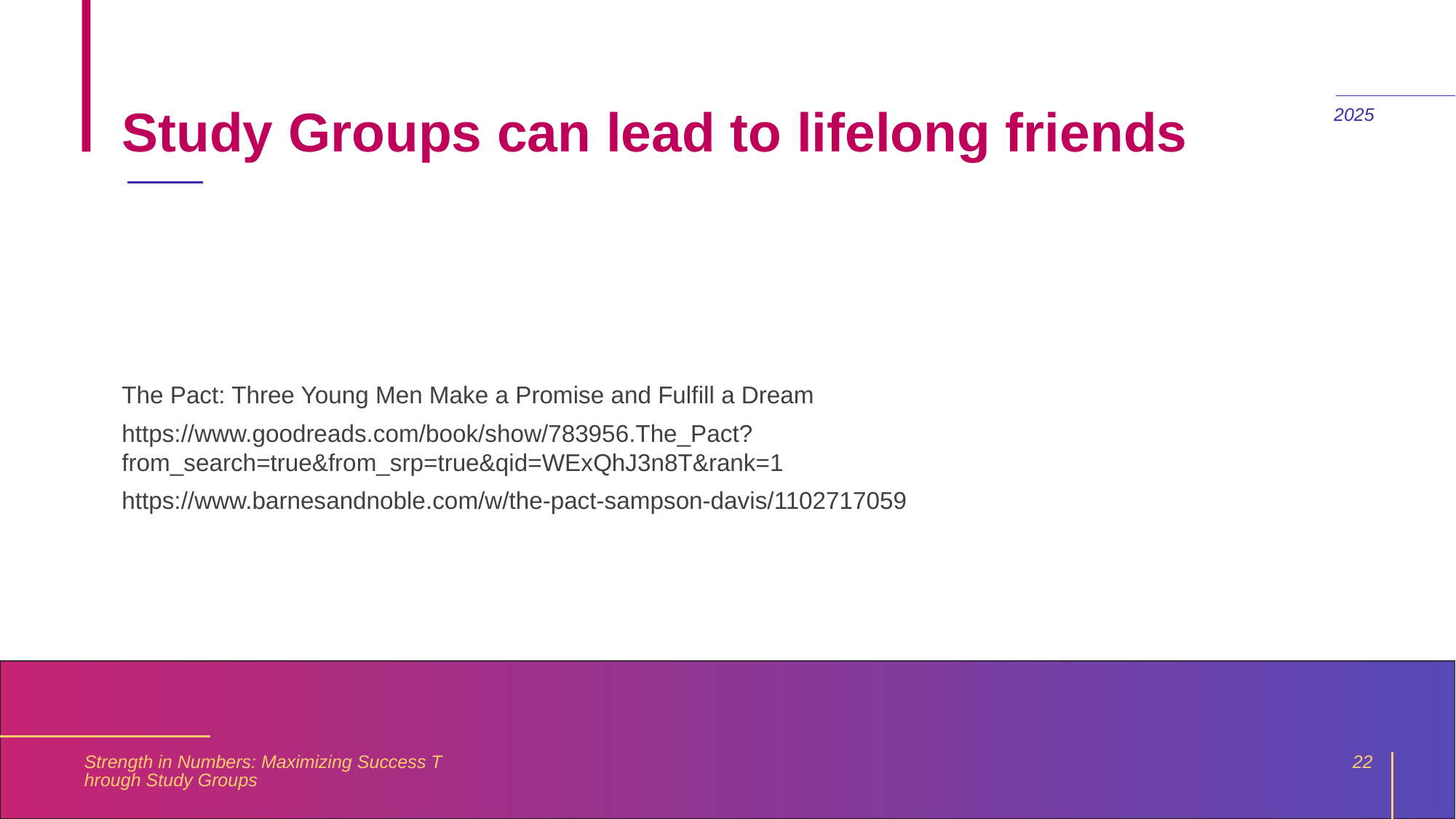

# Study Groups can lead to lifelong friends
2025

The Pact: Three Young Men Make a Promise and Fulfill a Dream
https://www.goodreads.com/book/show/783956.The_Pact?from_search=true&from_srp=true&qid=WExQhJ3n8T&rank=1
https://www.barnesandnoble.com/w/the-pact-sampson-davis/1102717059

Strength in Numbers: Maximizing Success Through Study Groups
22